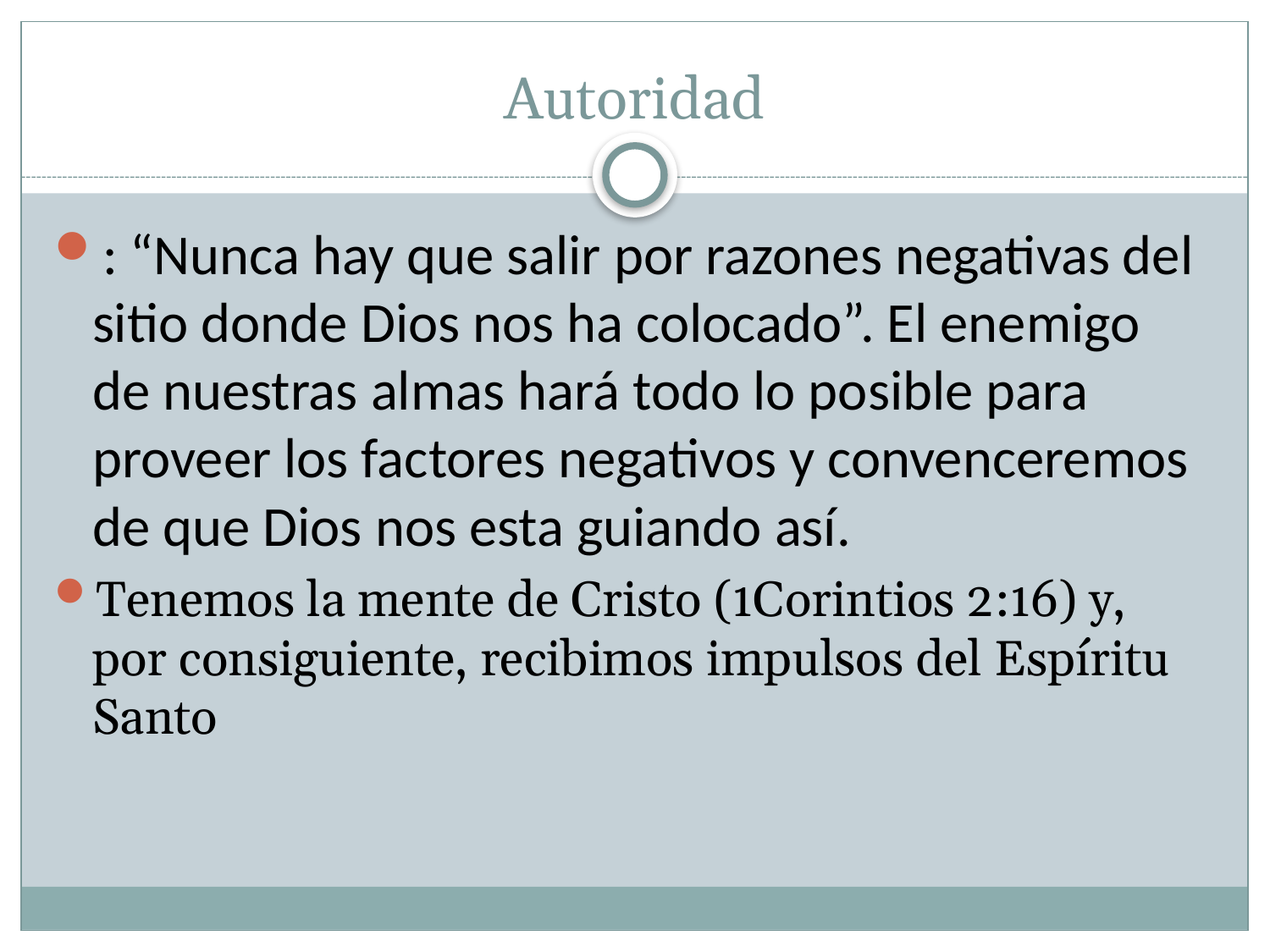

# Autoridad
: “Nunca hay que salir por razones negativas del sitio donde Dios nos ha colocado”. El enemigo de nuestras almas hará todo lo posible para proveer los factores negativos y convenceremos de que Dios nos esta guiando así.
Tenemos la mente de Cristo (1Corintios 2:16) y, por consiguiente, recibimos impulsos del Espíritu Santo